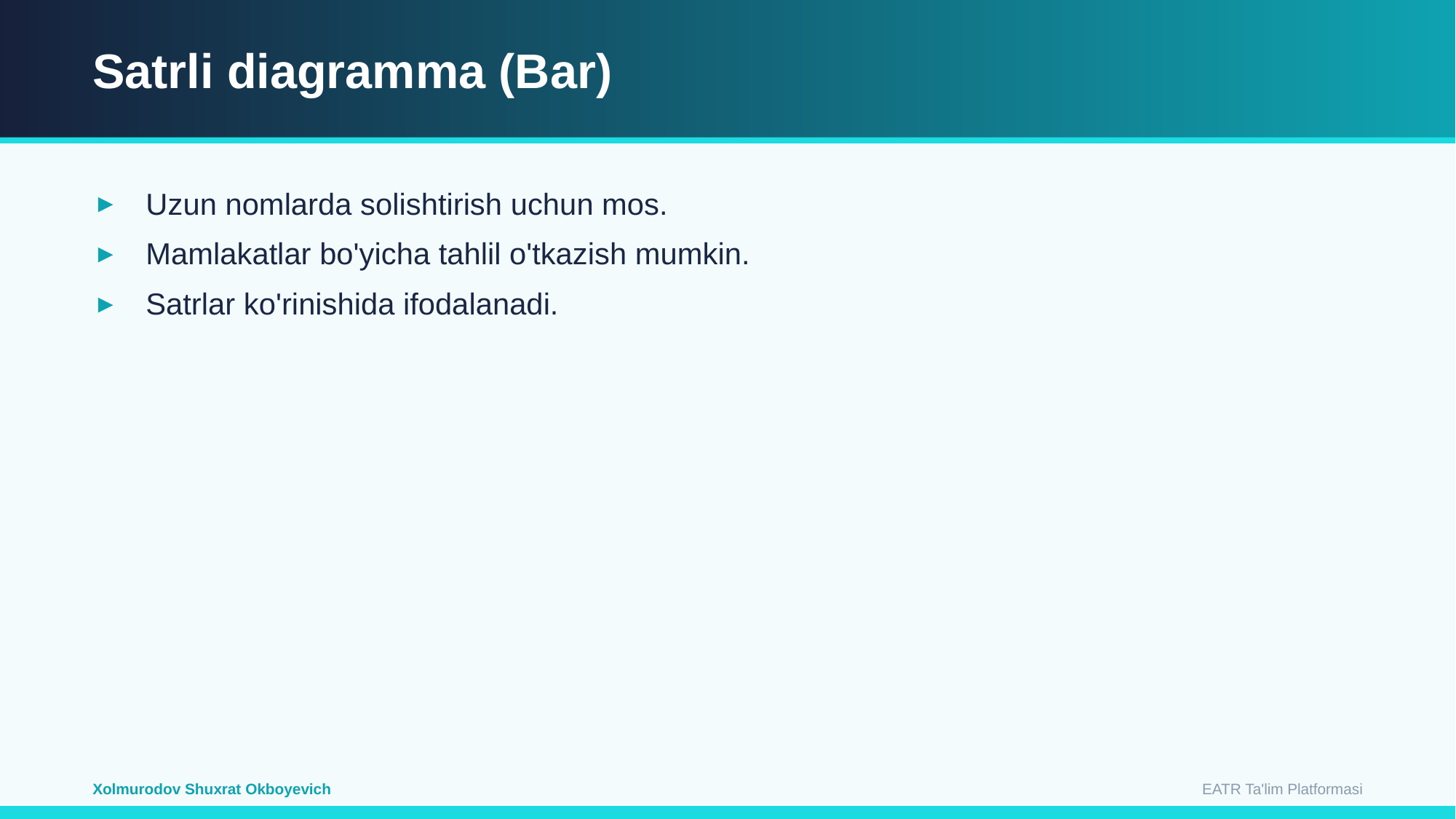

Satrli diagramma (Bar)

Uzun nomlarda solishtirish uchun mos.
Mamlakatlar bo'yicha tahlil o'tkazish mumkin.
Satrlar ko'rinishida ifodalanadi.
EATR Ta'lim Platformasi
Xolmurodov Shuxrat Okboyevich